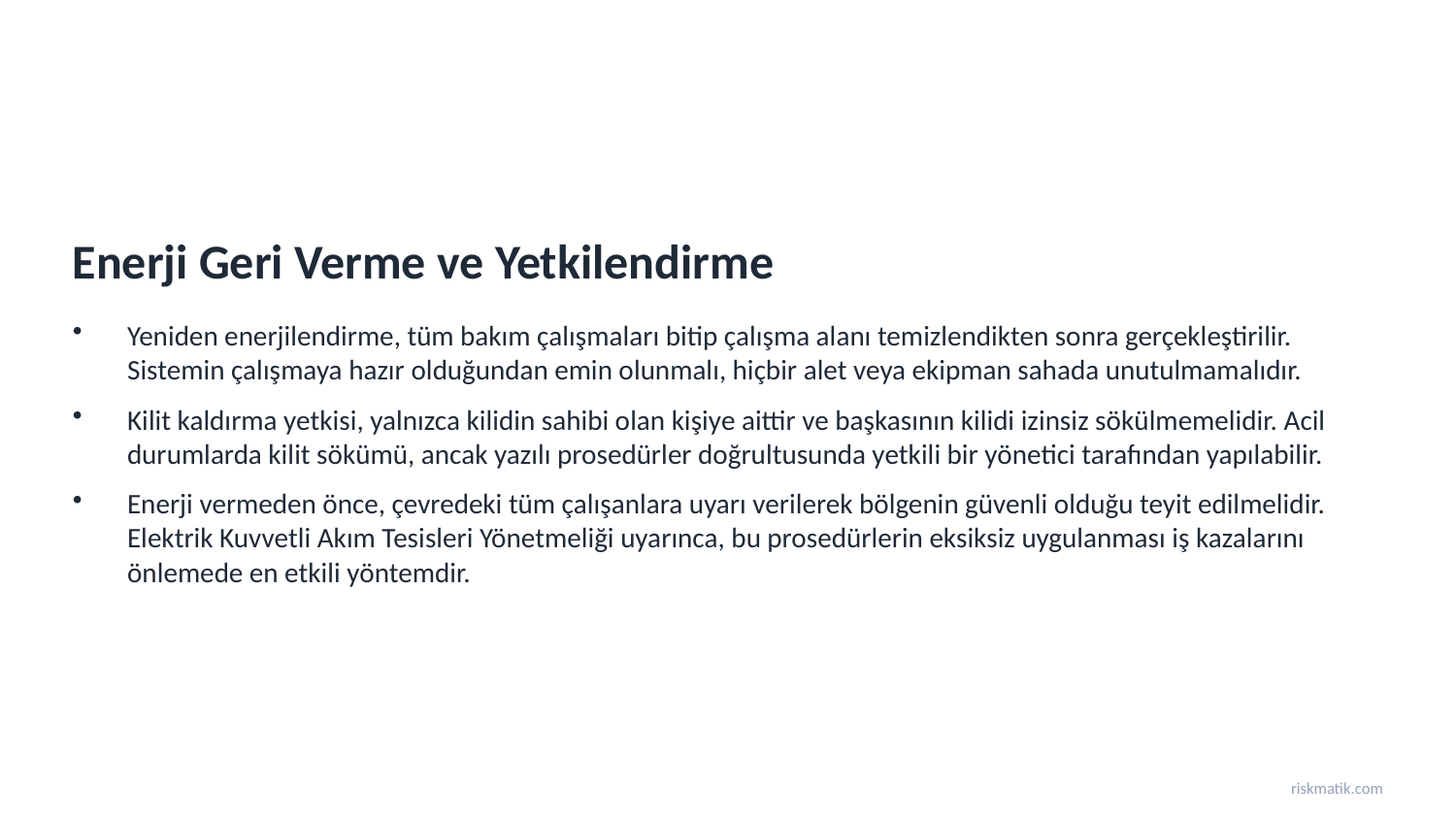

Enerji Geri Verme ve Yetkilendirme
Yeniden enerjilendirme, tüm bakım çalışmaları bitip çalışma alanı temizlendikten sonra gerçekleştirilir. Sistemin çalışmaya hazır olduğundan emin olunmalı, hiçbir alet veya ekipman sahada unutulmamalıdır.
Kilit kaldırma yetkisi, yalnızca kilidin sahibi olan kişiye aittir ve başkasının kilidi izinsiz sökülmemelidir. Acil durumlarda kilit sökümü, ancak yazılı prosedürler doğrultusunda yetkili bir yönetici tarafından yapılabilir.
Enerji vermeden önce, çevredeki tüm çalışanlara uyarı verilerek bölgenin güvenli olduğu teyit edilmelidir. Elektrik Kuvvetli Akım Tesisleri Yönetmeliği uyarınca, bu prosedürlerin eksiksiz uygulanması iş kazalarını önlemede en etkili yöntemdir.
riskmatik.com